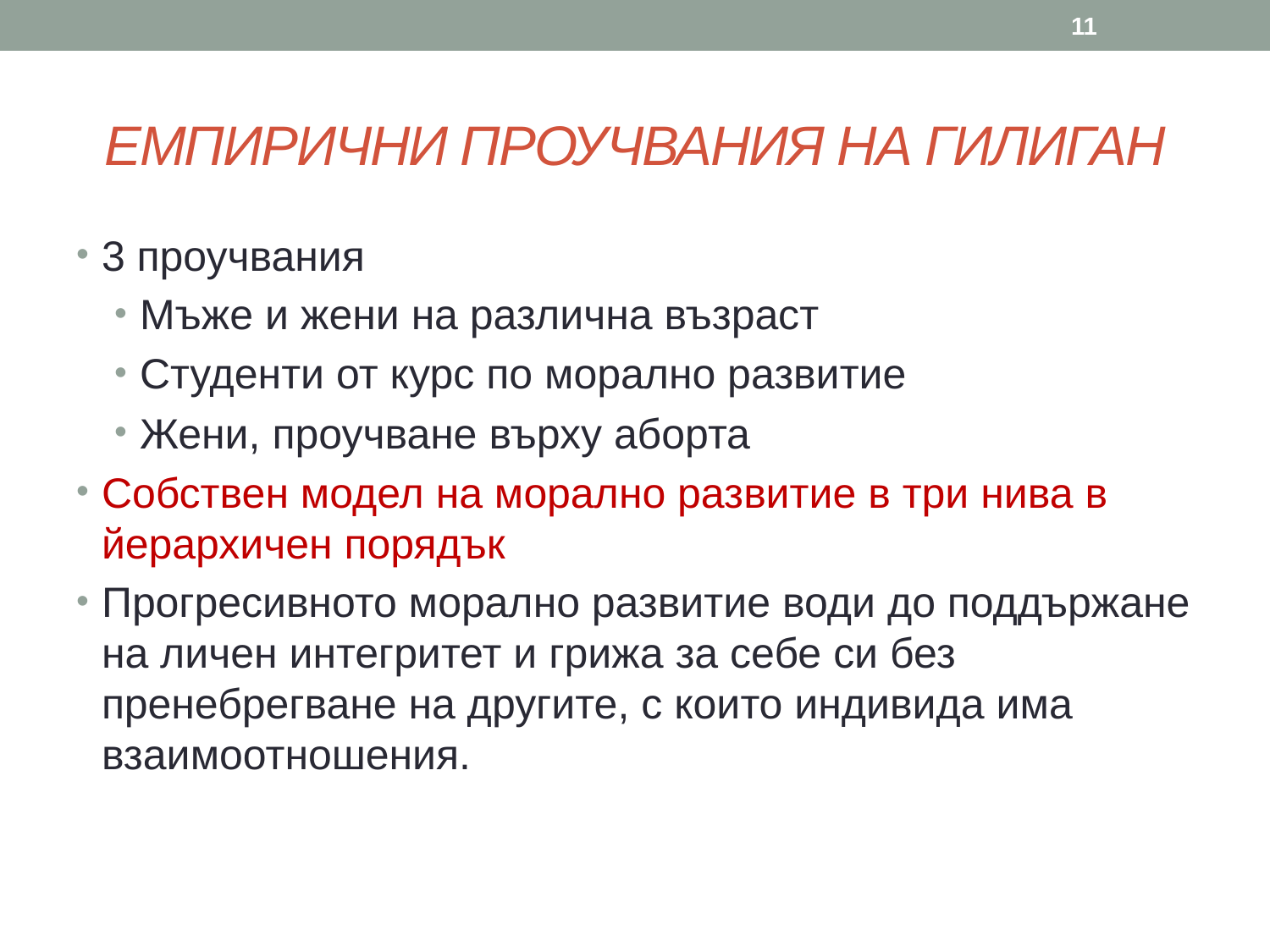

11
# ЕМПИРИЧНИ ПРОУЧВАНИЯ НА ГИЛИГАН
3 проучвания
Мъже и жени на различна възраст
Студенти от курс по морално развитие
Жени, проучване върху аборта
Собствен модел на морално развитие в три нива в йерархичен порядък
Прогресивното морално развитие води до поддържане на личен интегритет и грижа за себе си без пренебрегване на другите, с които индивида има взаимоотношения.